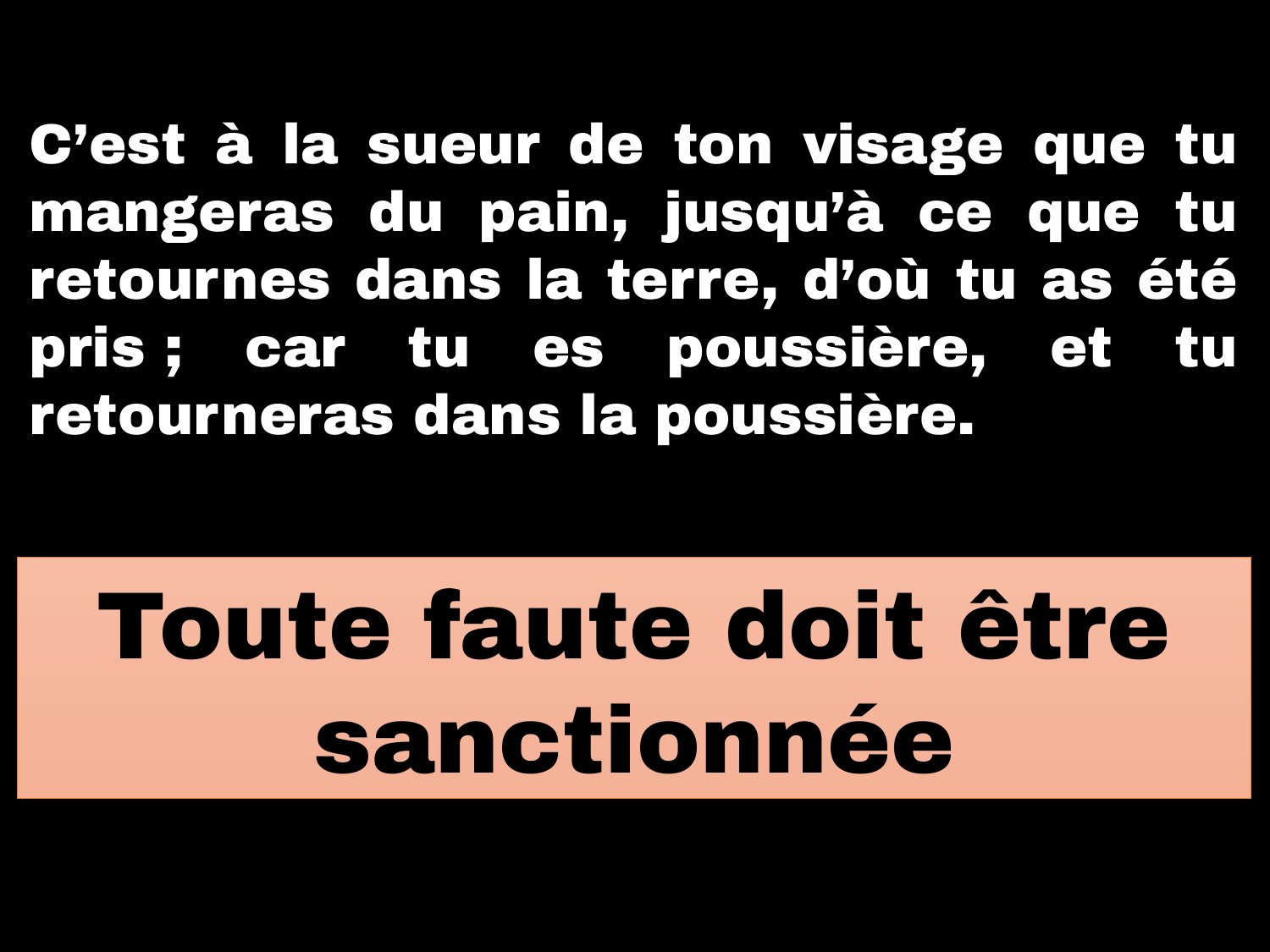

C’est à la sueur de ton visage que tu mangeras du pain, jusqu’à ce que tu retournes dans la terre, d’où tu as été pris ; car tu es poussière, et tu retourneras dans la poussière.
Toute faute doit être sanctionnée